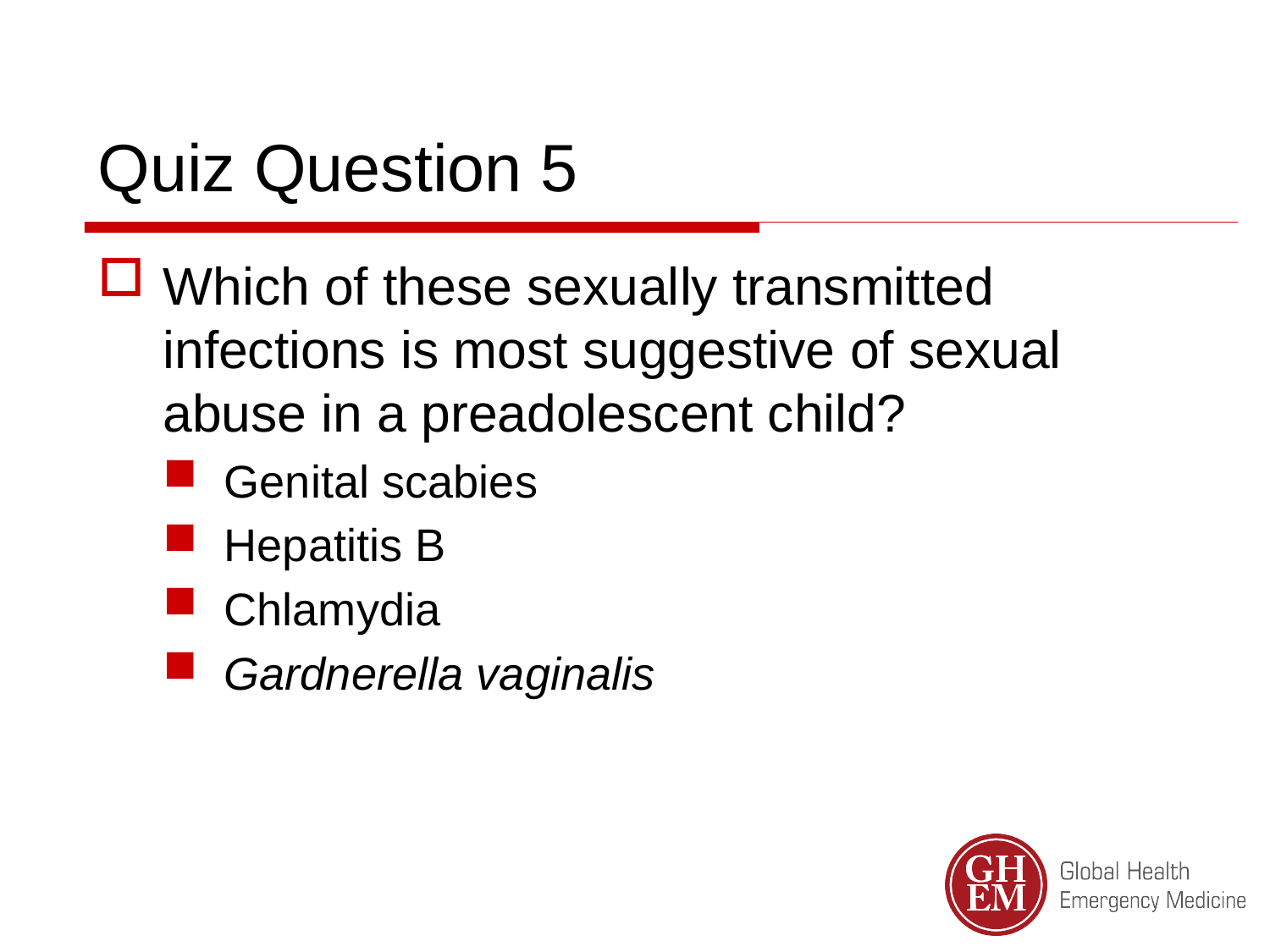

Quiz Question 5
Which of these sexually transmitted infections is most suggestive of sexual abuse in a preadolescent child?
Genital scabies
Hepatitis B
Chlamydia
Gardnerella vaginalis